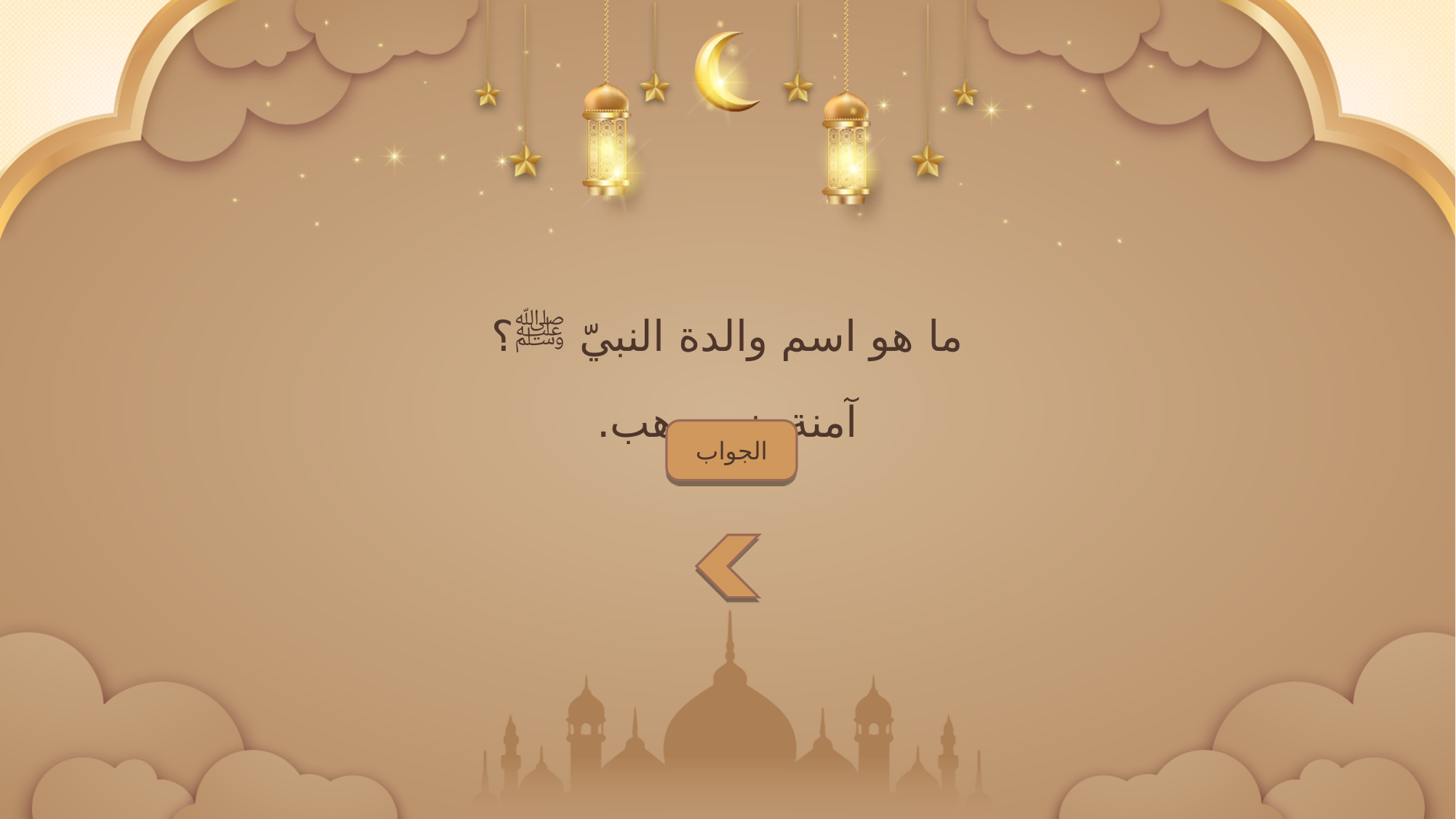

ما هو اسم والدة النبيّ ﷺ؟
آمنة بنت وهب.
الجواب